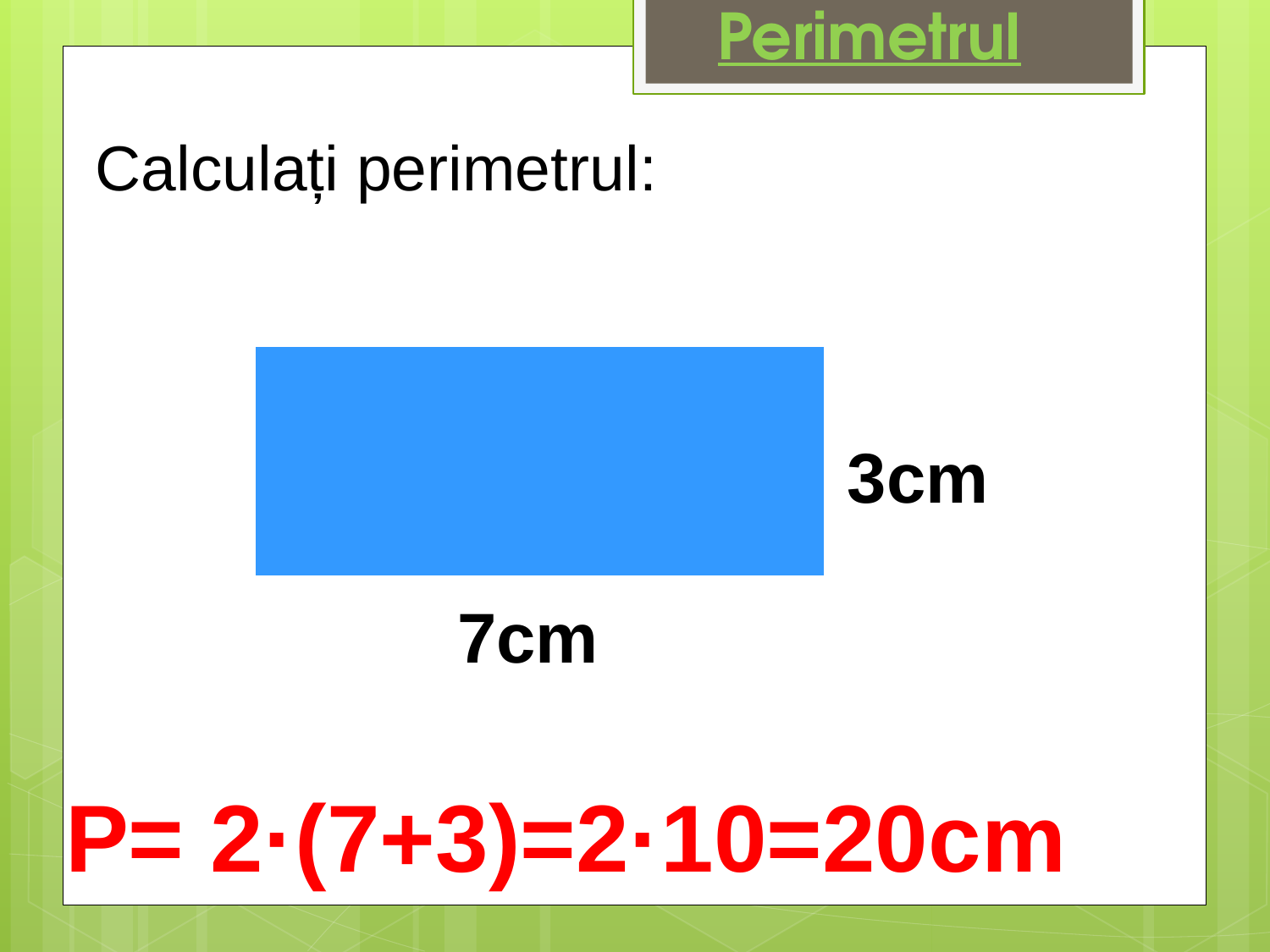

Perimetrul
Calculați perimetrul:

3cm
7cm
P= 2·(7+3)=2·10=20cm